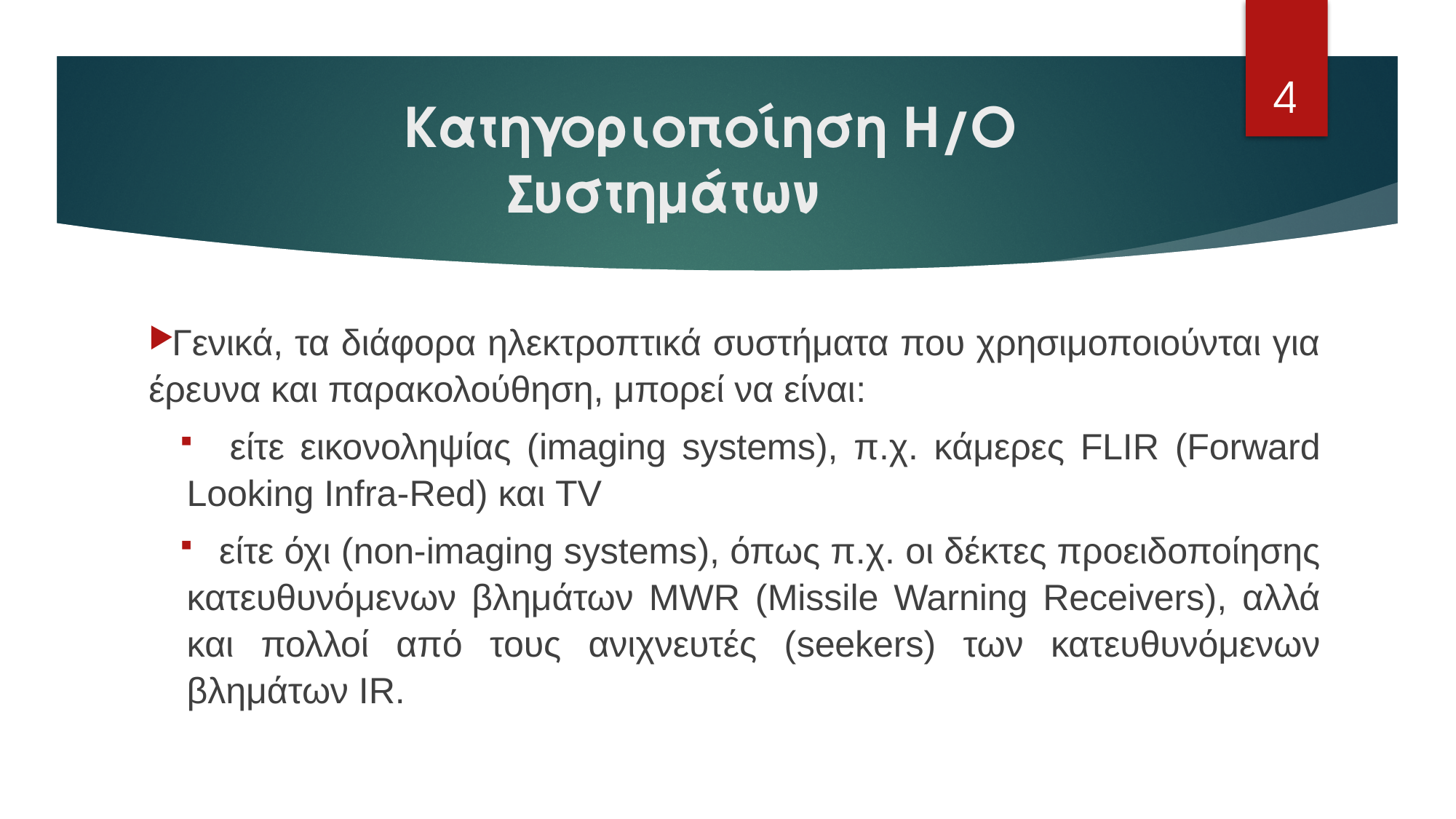

4
# Κατηγοριοποίηση Η/Ο Συστημάτων
Γενικά, τα διάφορα ηλεκτροπτικά συστήματα που χρησιμοποιούνται για έρευνα και παρακολούθηση, μπορεί να είναι:
  είτε εικονοληψίας (imaging systems), π.χ. κάμερες FLIR (Forward Looking Infra-Red) και TV
  είτε όχι (non-imaging systems), όπως π.χ. οι δέκτες προειδοποίησης κατευθυνόμενων βλημάτων MWR (Missile Warning Receivers), αλλά και πολλοί από τους ανιχνευτές (seekers) των κατευθυνόμενων βλημάτων IR.